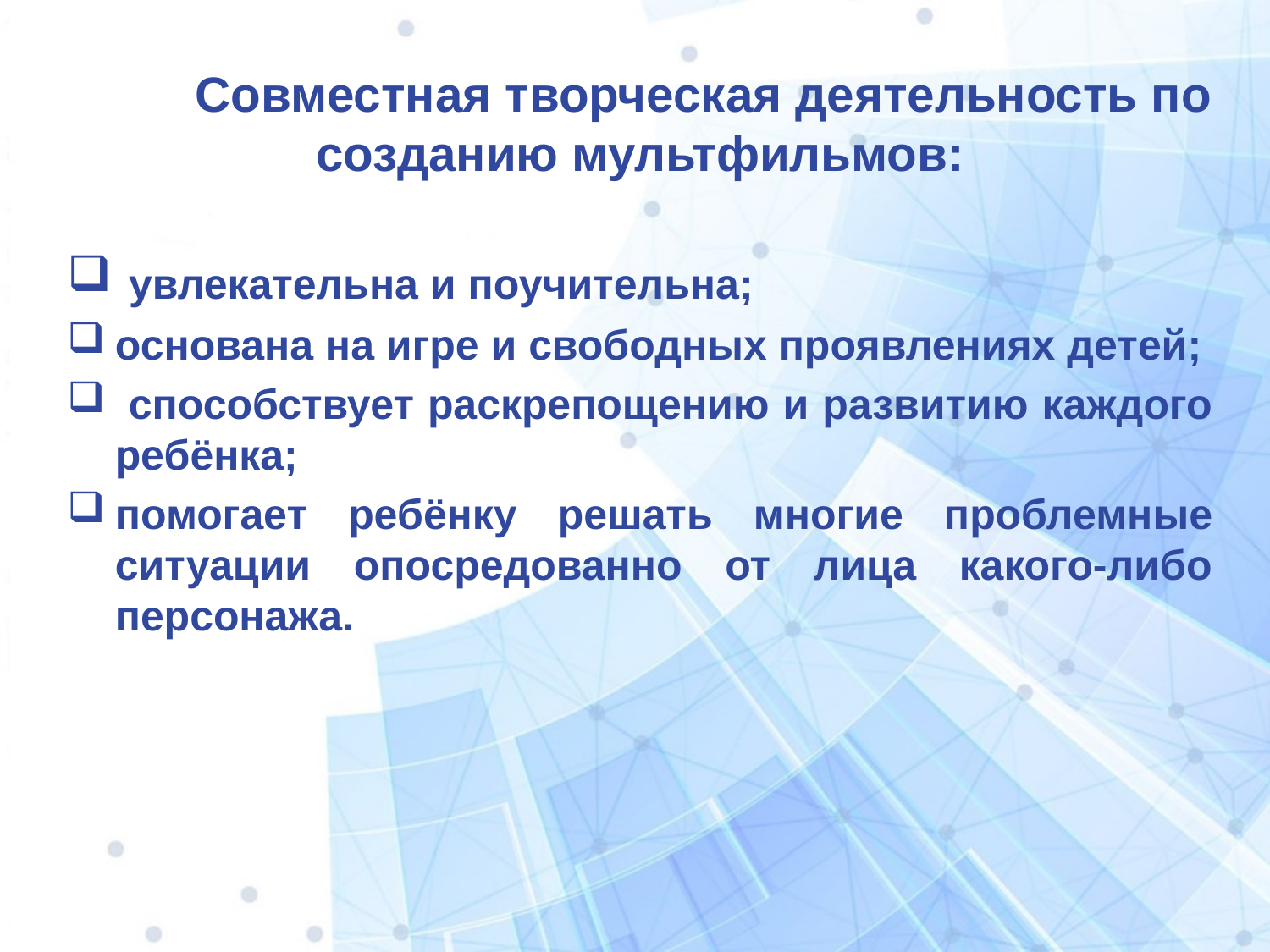

Совместная творческая деятельность по созданию мультфильмов:

 увлекательна и поучительна;
основана на игре и свободных проявлениях детей;
 способствует раскрепощению и развитию каждого ребёнка;
помогает ребёнку решать многие проблемные ситуации опосредованно от лица какого-либо персонажа.